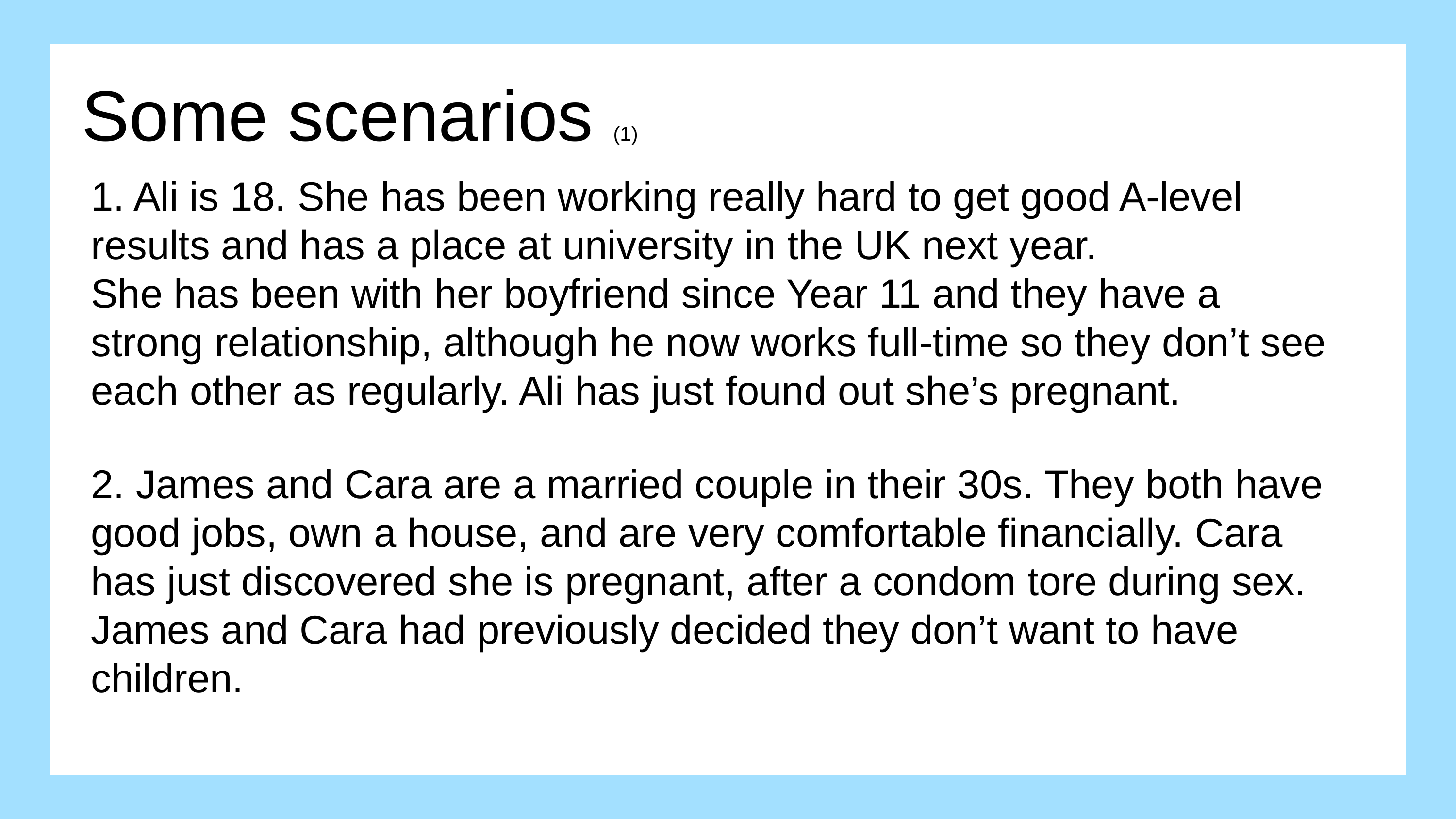

Some scenarios (1)
1. Ali is 18. She has been working really hard to get good A-level results and has a place at university in the UK next year.
She has been with her boyfriend since Year 11 and they have a strong relationship, although he now works full-time so they don’t see each other as regularly. Ali has just found out she’s pregnant.
2. James and Cara are a married couple in their 30s. They both have good jobs, own a house, and are very comfortable financially. Cara has just discovered she is pregnant, after a condom tore during sex. James and Cara had previously decided they don’t want to have children.